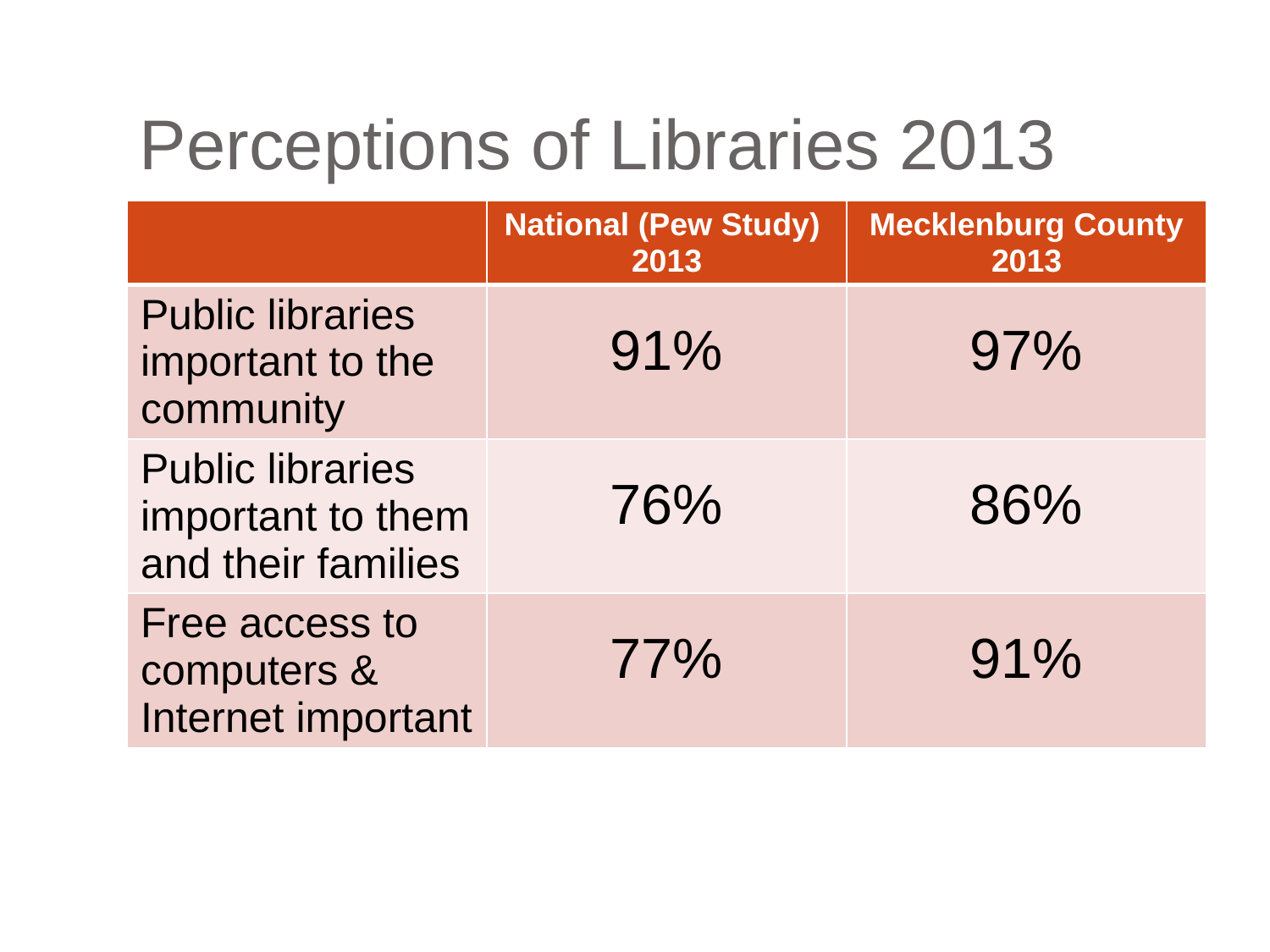

# Perceptions of Libraries 2013
|  | National (Pew Study) 2013 | Mecklenburg County 2013 |
| --- | --- | --- |
| Public libraries important to the community | 91% | 97% |
| Public libraries important to them and their families | 76% | 86% |
| Free access to computers & Internet important | 77% | 91% |